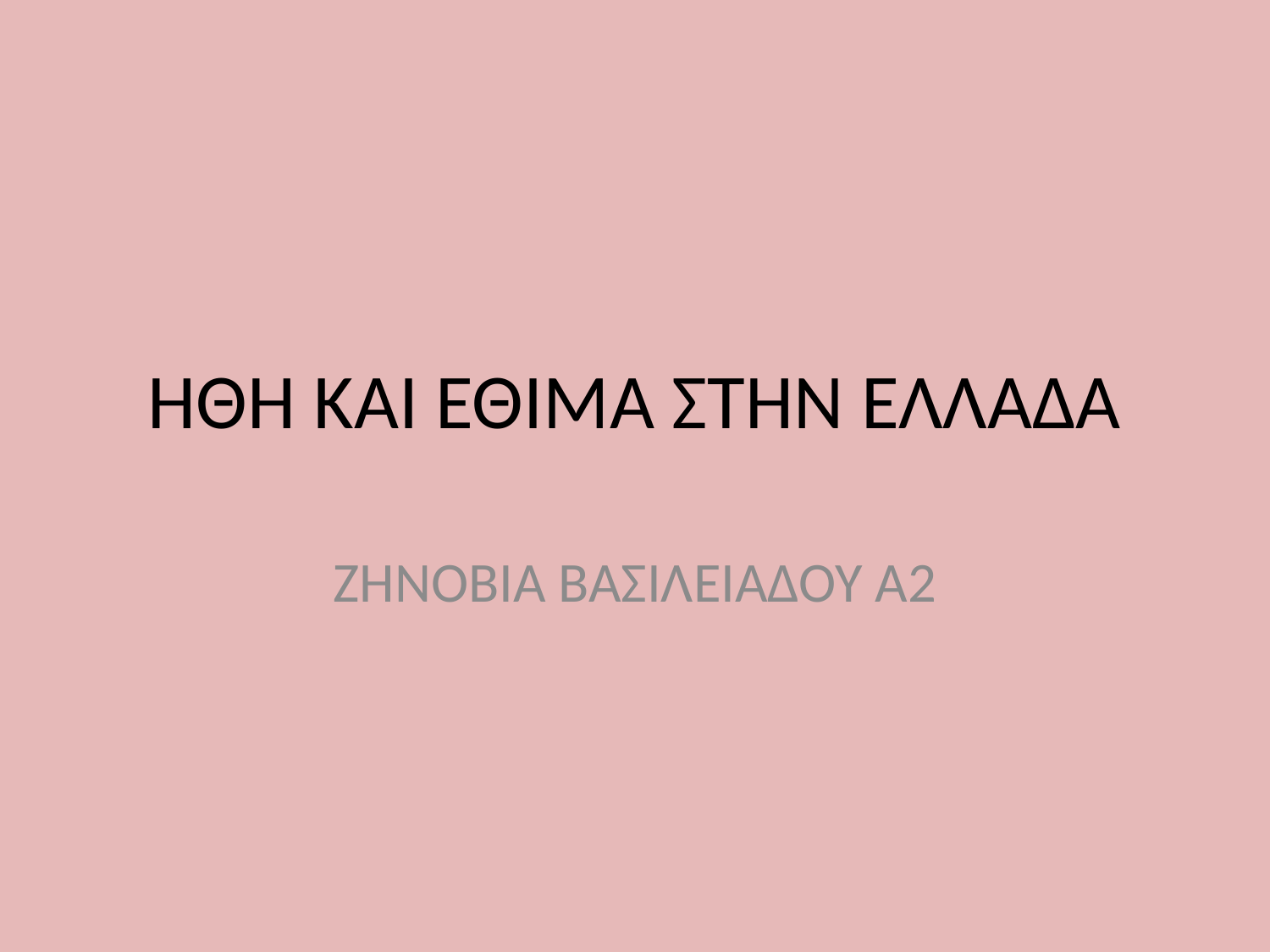

# ΗΘΗ ΚΑΙ ΕΘΙΜΑ ΣΤΗΝ ΕΛΛΑΔΑ
ΖΗΝΟΒΙΑ ΒΑΣΙΛΕΙΑΔΟΥ Α2